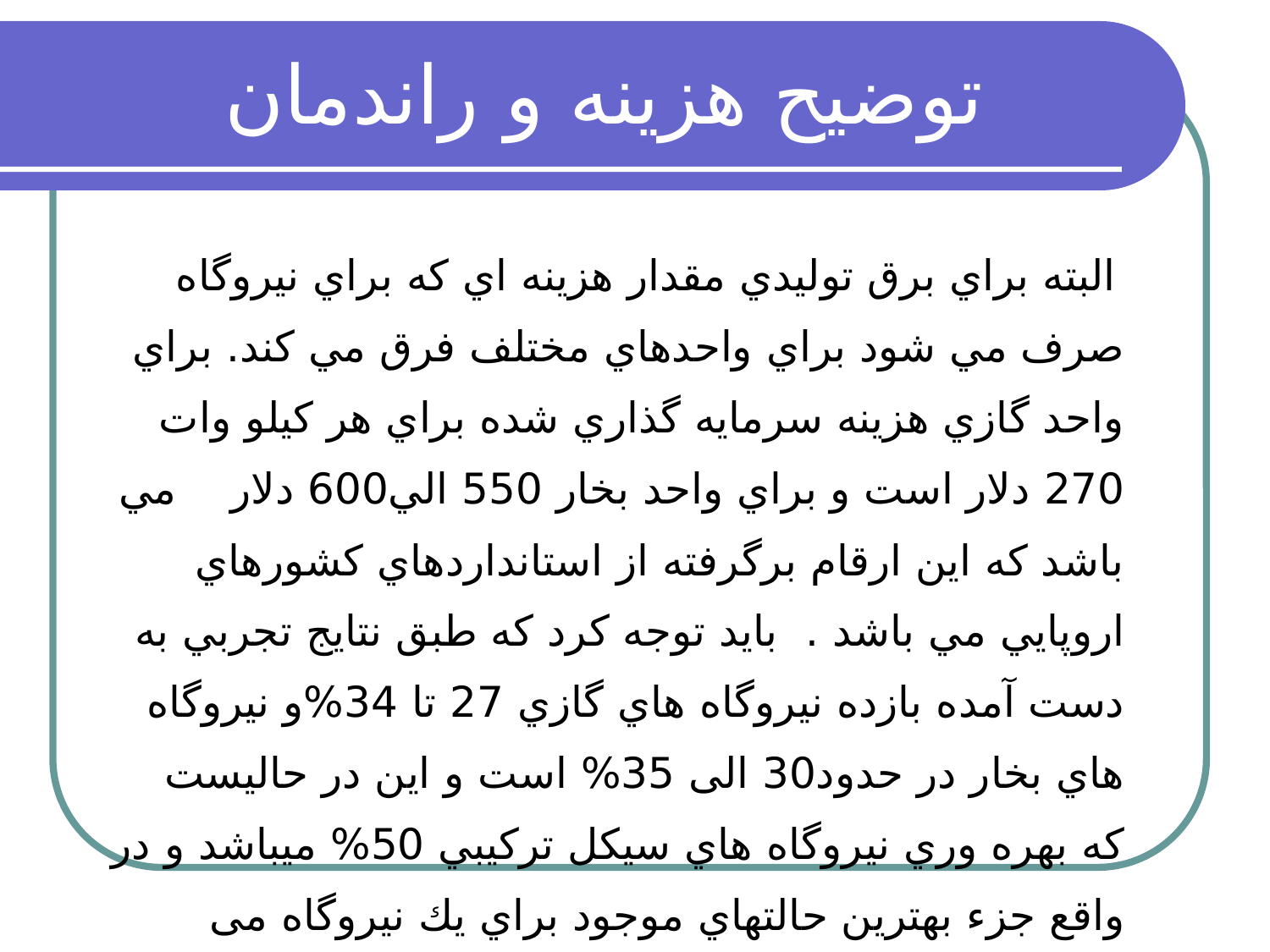

البته براي برق توليدي مقدار هزينه اي كه براي نيروگاه صرف مي شود براي واحدهاي مختلف فرق مي كند. براي واحد گازي هزينه سرمايه گذاري شده براي هر كيلو وات 270 دلار است و براي واحد بخار 550 الي600 دلار    مي باشد كه اين ارقام برگرفته از استانداردهاي كشورهاي اروپايي مي باشد .  بايد توجه كرد كه طبق نتايج تجربي به دست آمده بازده نيروگاه هاي گازي 27 تا 34%و نيروگاه هاي بخار در حدود30 الی 35% است و اين در حاليست  كه بهره وري نيروگاه هاي سيكل تركيبي 50% ميباشد و در واقع جزء بهترين حالتهاي موجود براي يك نيروگاه می باشد .
توضيح هزينه و راندمان